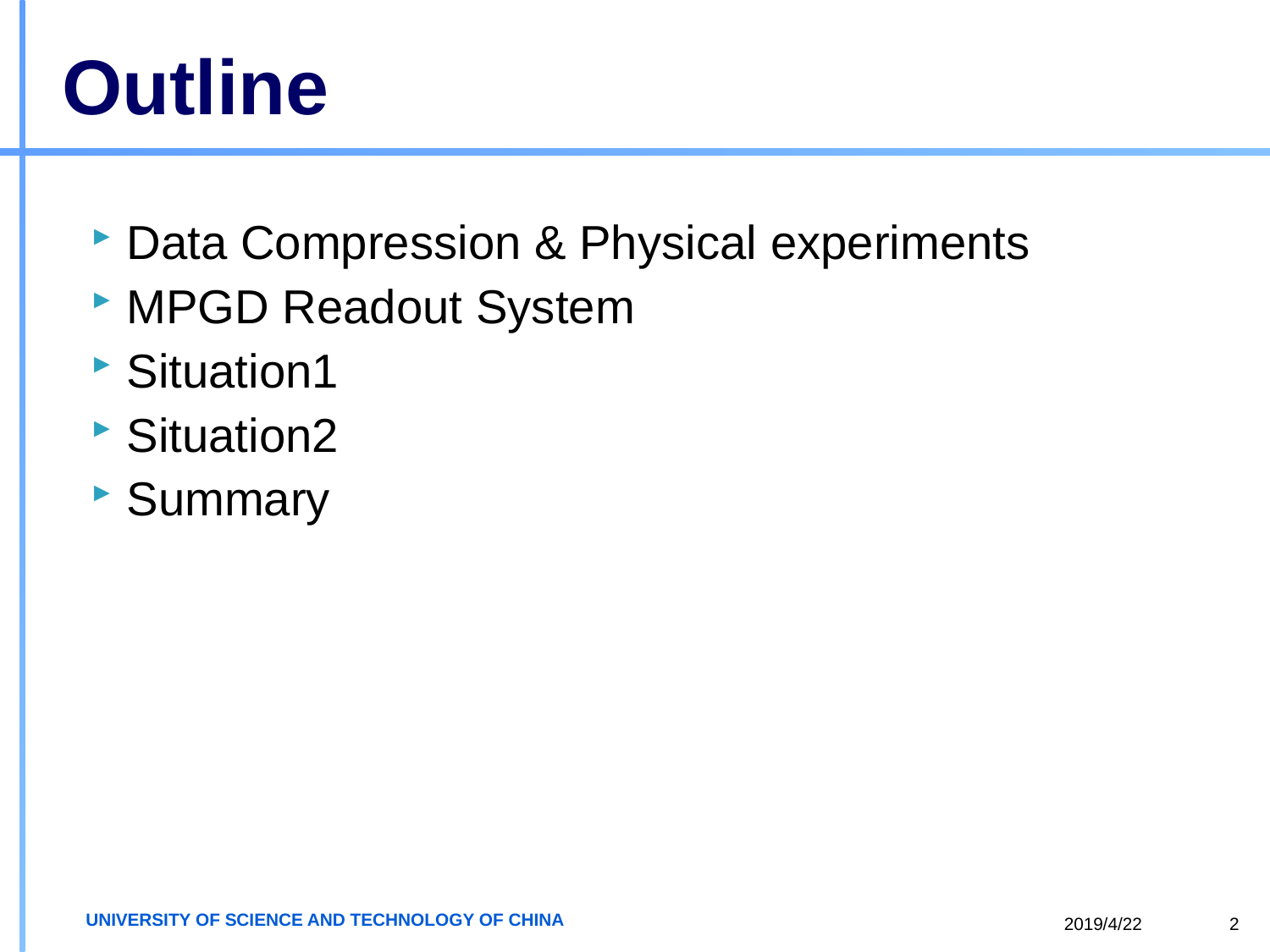

# Outline
Data Compression & Physical experiments
MPGD Readout System
Situation1
Situation2
Summary

2019/4/22
2